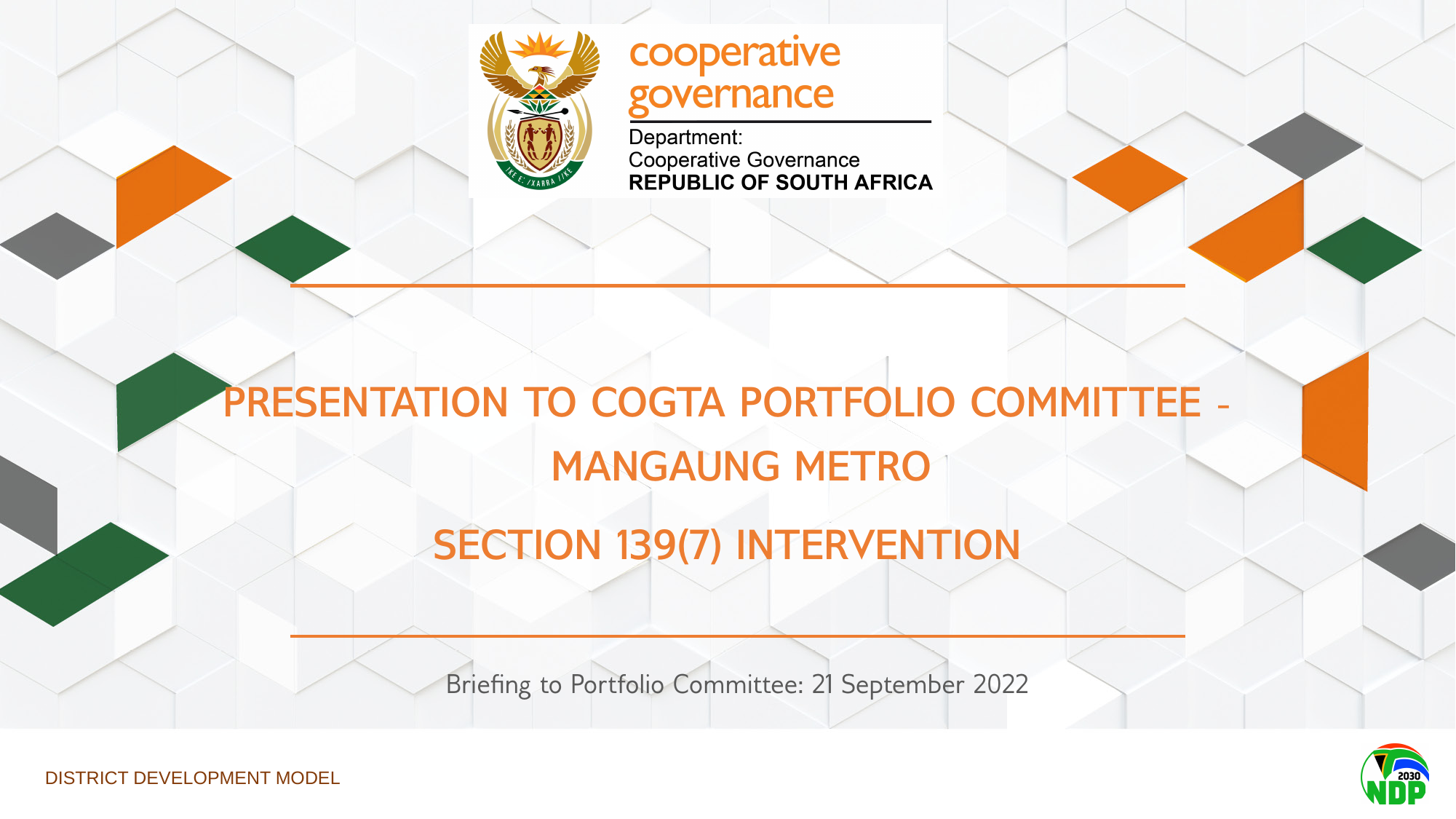

PRESENTATION TO COGTA PORTFOLIO COMMITTEE - MANGAUNG METRO
SECTION 139(7) INTERVENTION
Briefing to Portfolio Committee: 21 September 2022